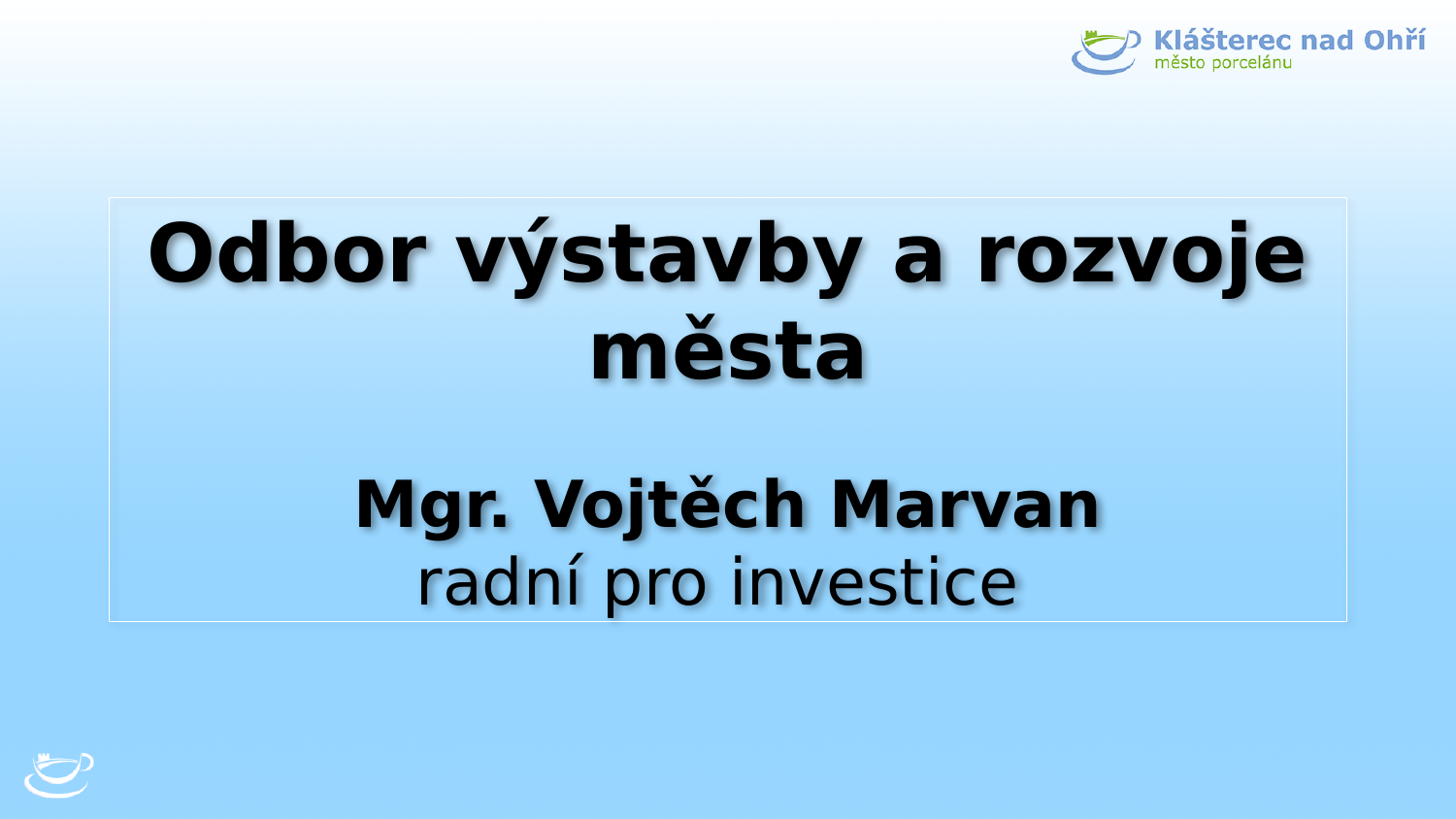

# Odbor výstavby a rozvoje města Mgr. Vojtěch Marvan radní pro investice